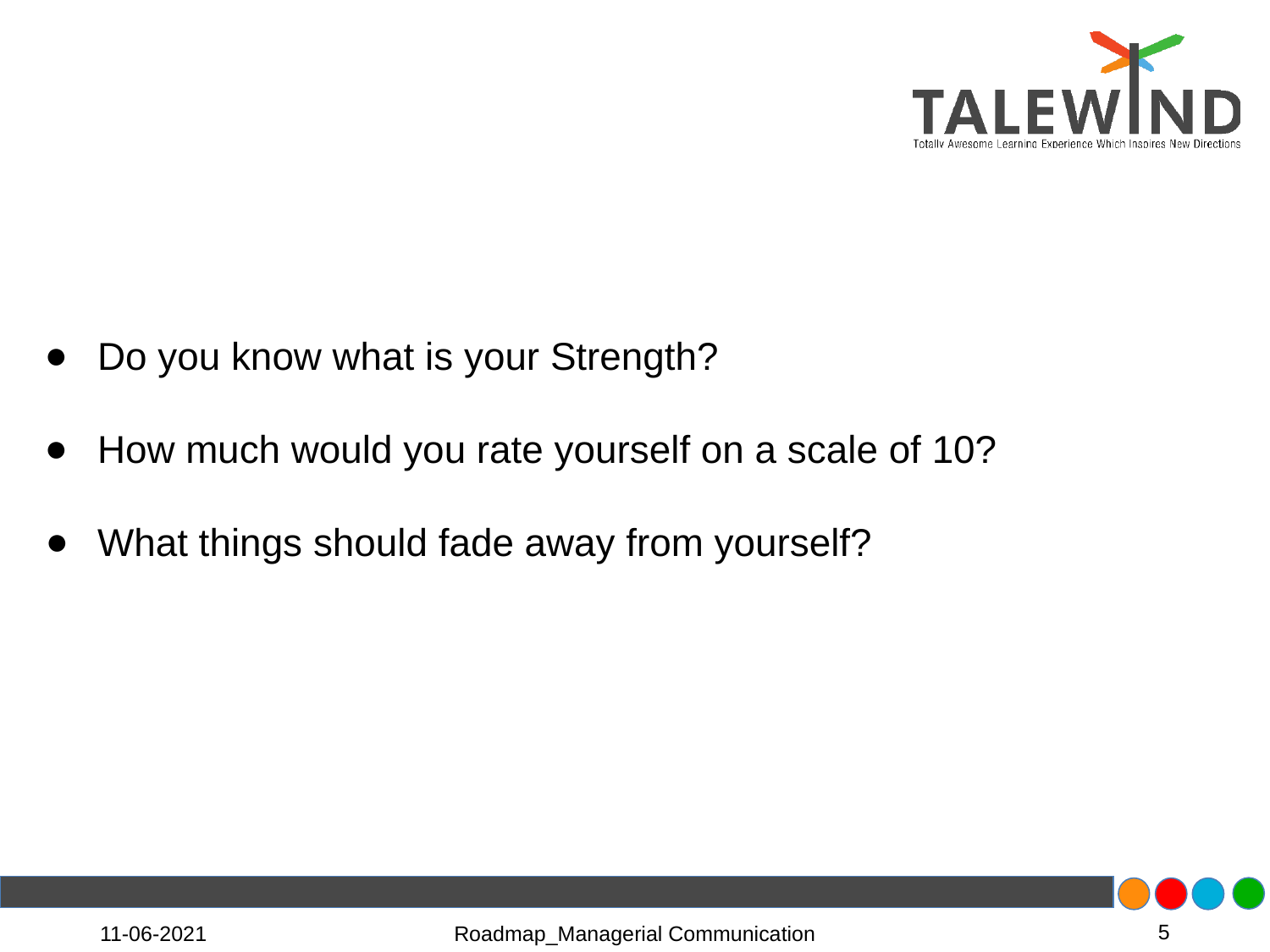

Do you know what is your Strength?

How much would you rate yourself on a scale of 10?

What things should fade away from yourself?

5
11-06-2021
Roadmap_Managerial Communication